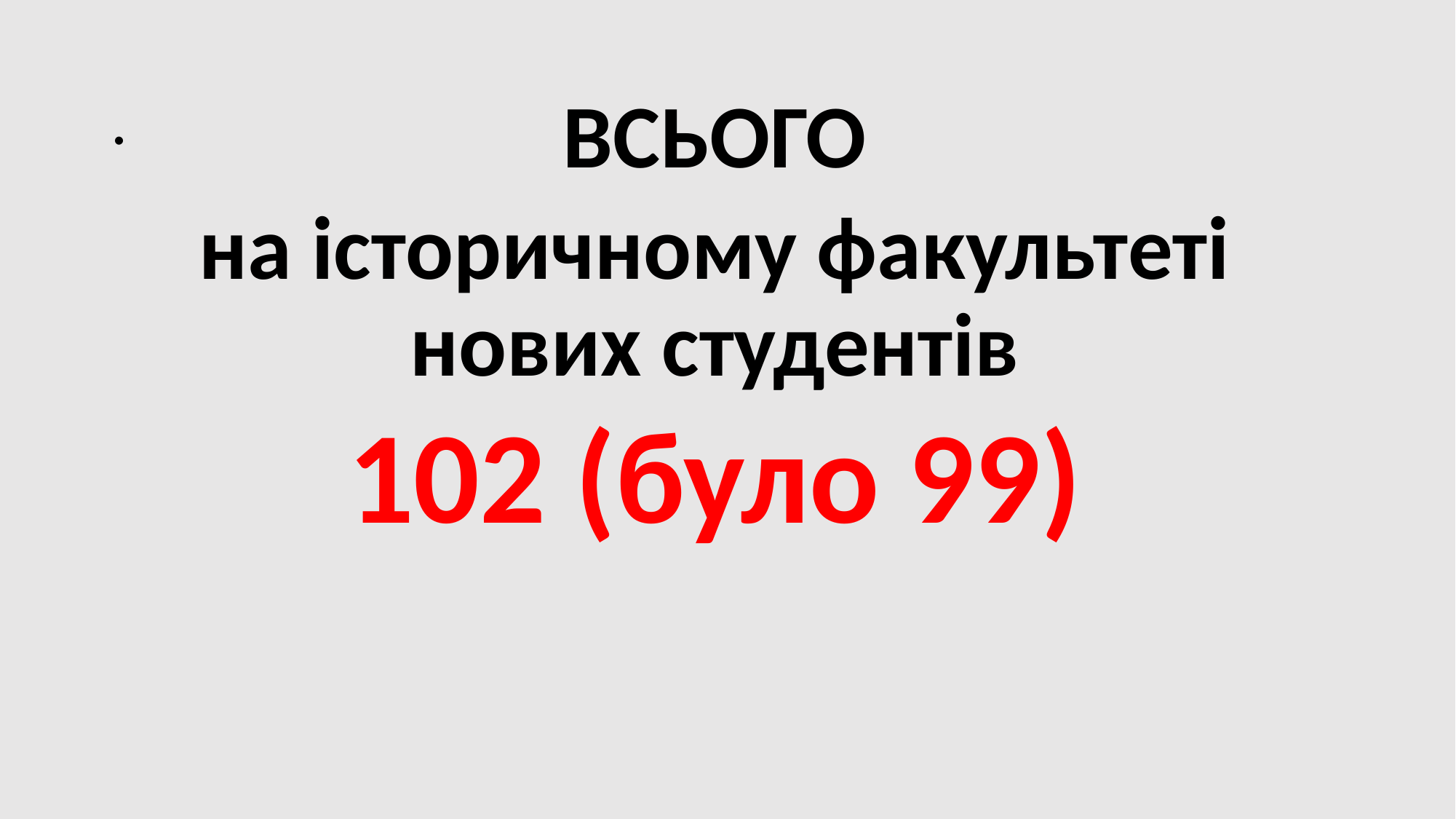

# .
ВСЬОГО
на історичному факультеті нових студентів
102 (було 99)